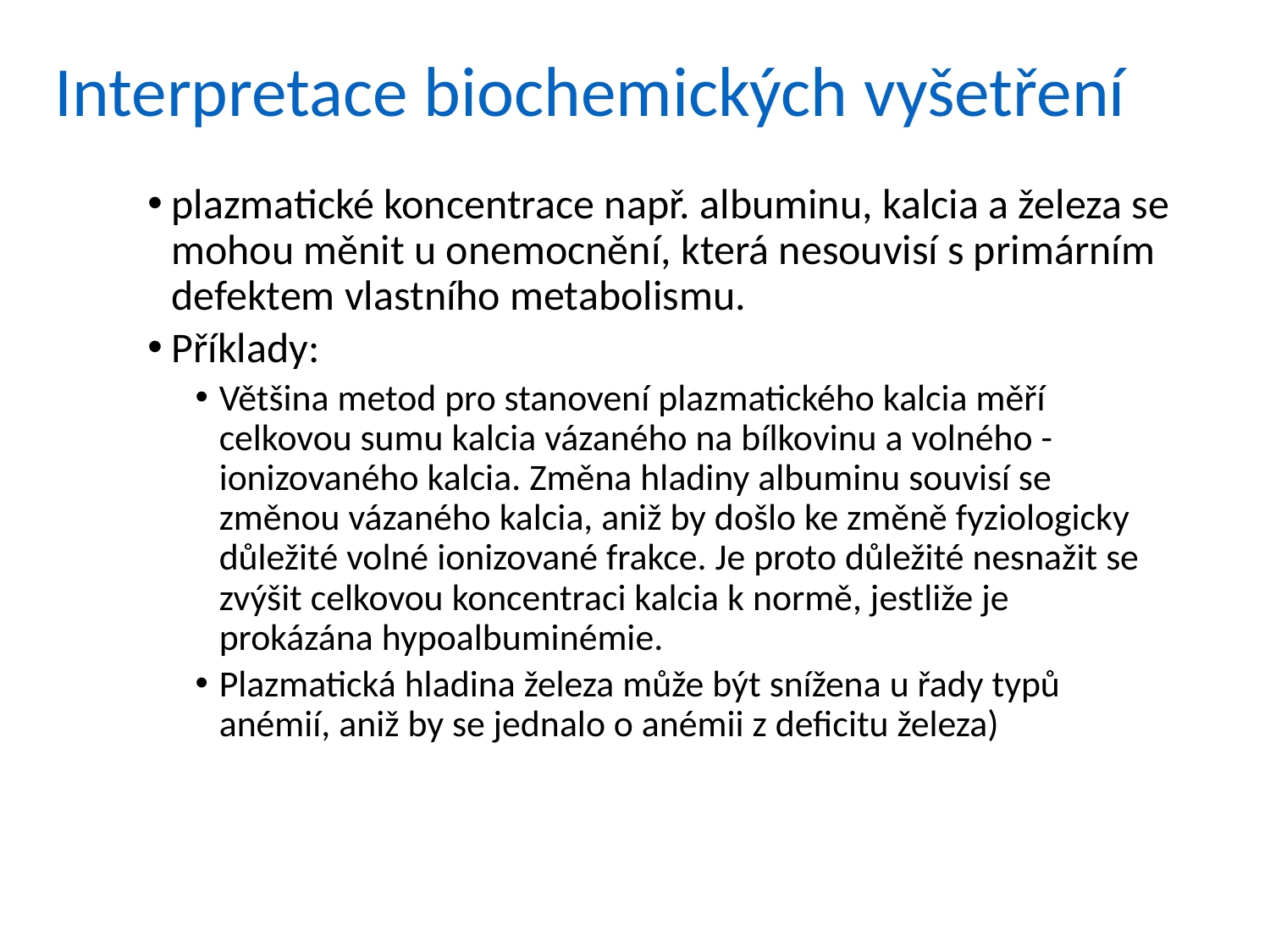

# Interpretace biochemických vyšetření
plazmatické koncentrace např. albuminu, kalcia a železa se mohou měnit u onemocnění, která nesouvisí s primárním defektem vlastního metabolismu.
Příklady:
Většina metod pro stanovení plazmatického kalcia měří celkovou sumu kalcia vázaného na bílkovinu a volného - ionizovaného kalcia. Změna hladiny albuminu souvisí se změnou vázaného kalcia, aniž by došlo ke změně fyziologicky důležité volné ionizované frakce. Je proto důležité nesnažit se zvýšit celkovou koncentraci kalcia k normě, jestliže je prokázána hypoalbuminémie.
Plazmatická hladina železa může být snížena u řady typů anémií, aniž by se jednalo o anémii z deficitu železa)